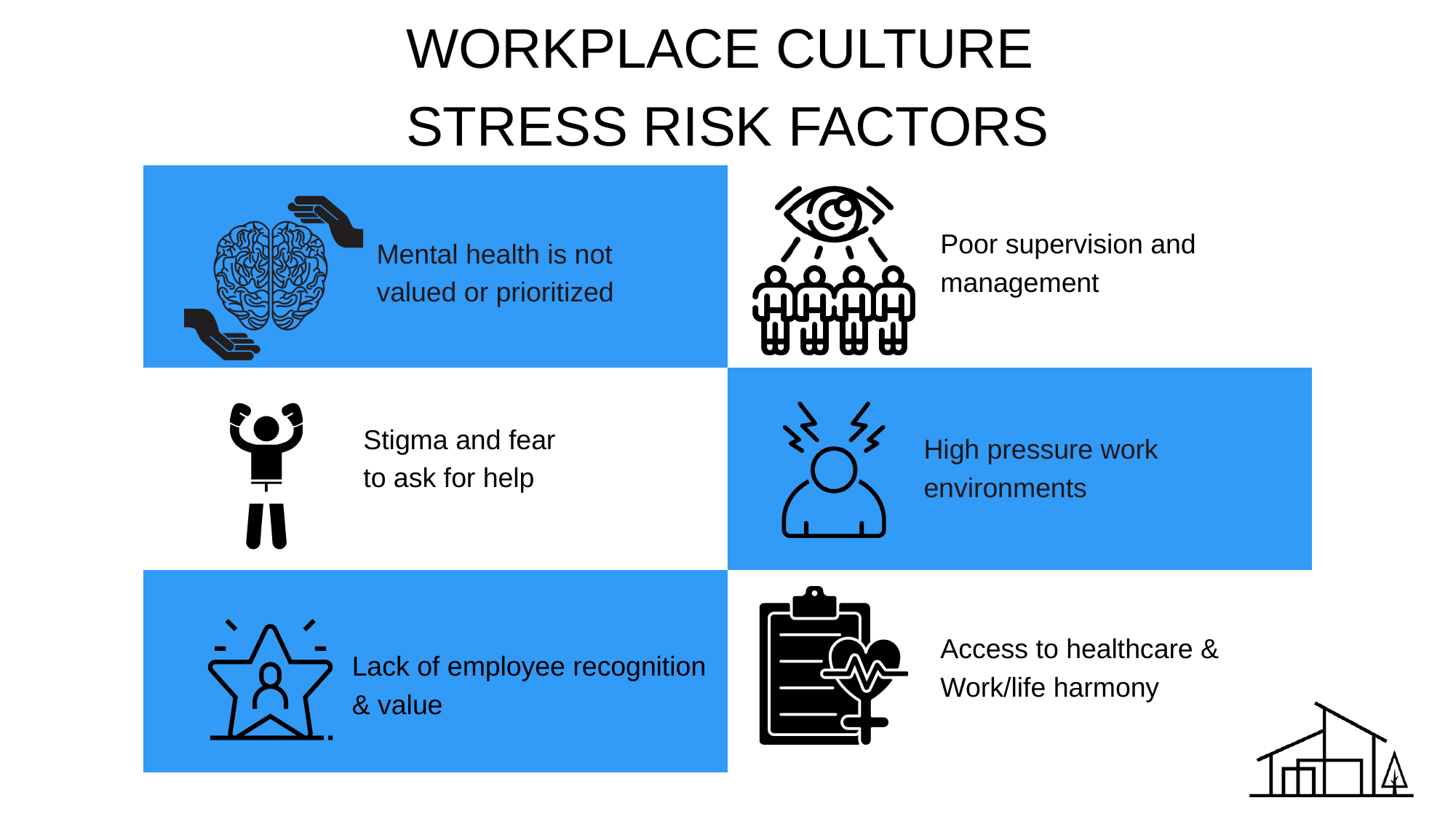

WORKPLACE CULTURE
STRESS RISK FACTORS

Poor supervision and management
Mental health is not valued or prioritized

Stigma and fear to ask for help
High pressure work environments

Access to healthcare & Work/life harmony
Lack of employee recognition & value